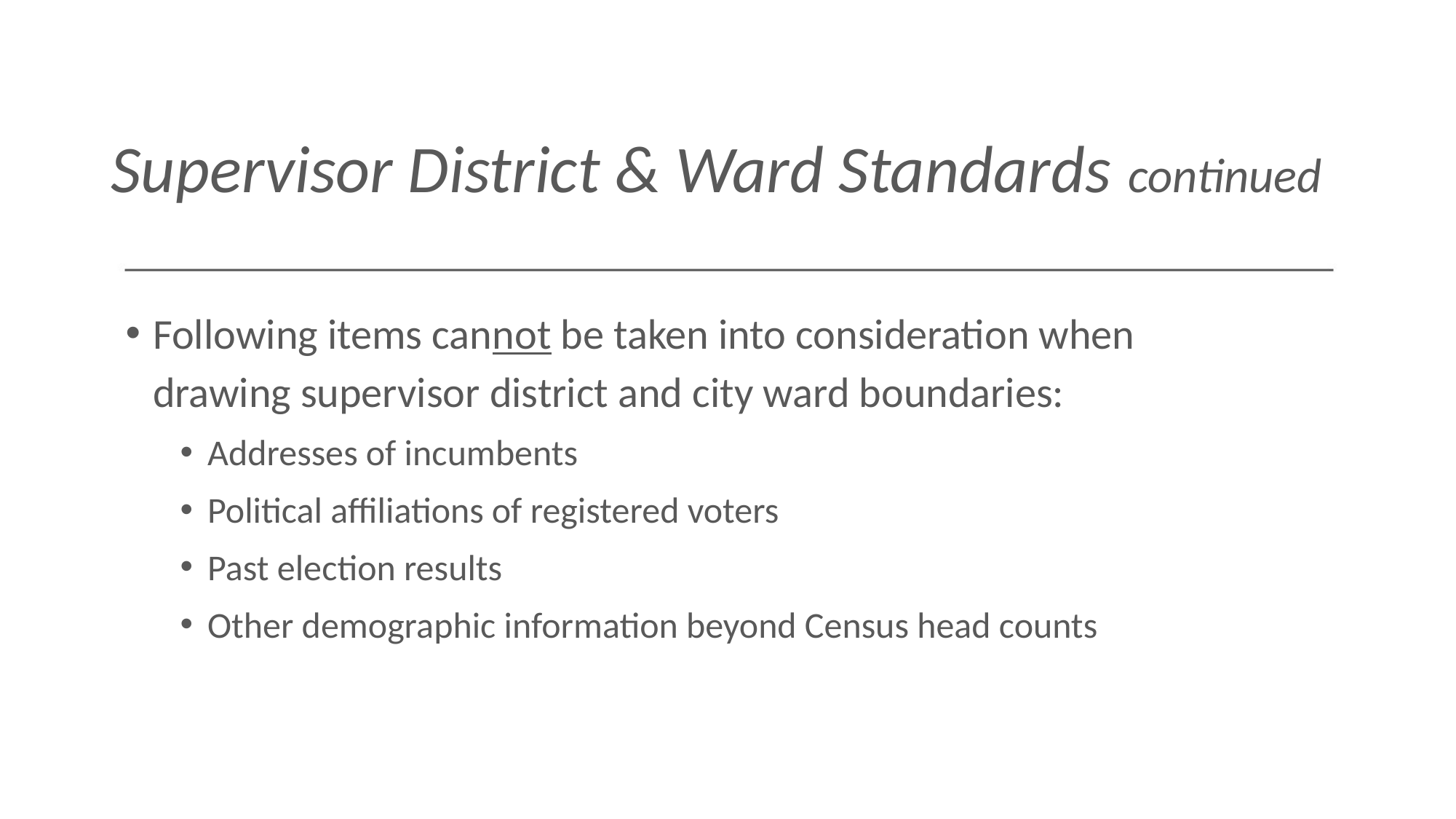

# Supervisor District & Ward Standards continued
Following items cannot be taken into consideration when                      drawing supervisor district and city ward boundaries:
Addresses of incumbents
Political affiliations of registered voters
Past election results
Other demographic information beyond Census head counts